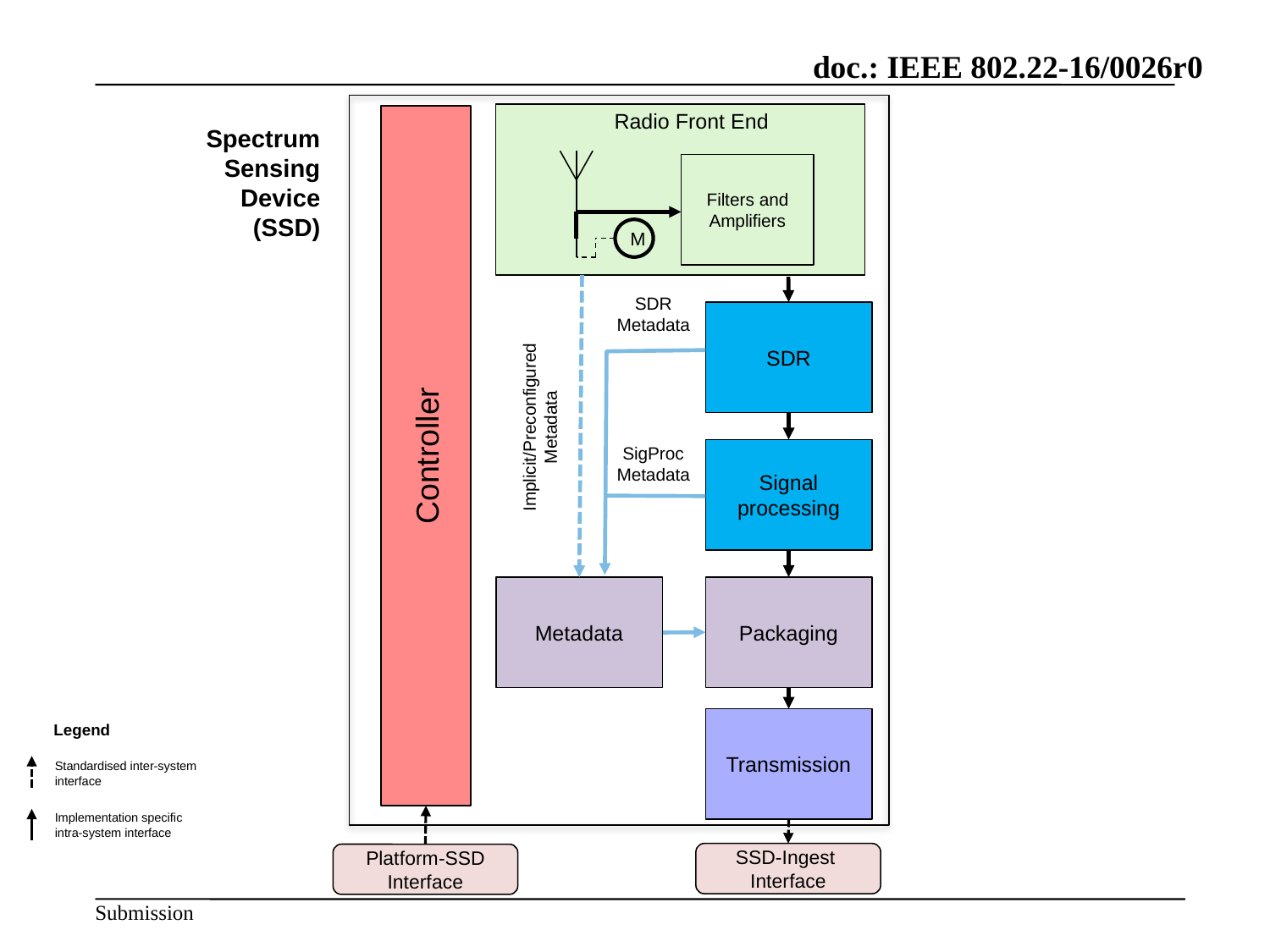

Filters and Amplifiers
M
Radio Front End
Spectrum Sensing Device (SSD)
SDR Metadata
SDR
Implicit/Preconfigured Metadata
Controller
SigProc Metadata
Signal processing
Packaging
Metadata
Transmission
Legend
Standardised inter-system interface
Implementation specific  intra-system interface
SSD-Ingest  Interface
Platform-SSD Interface